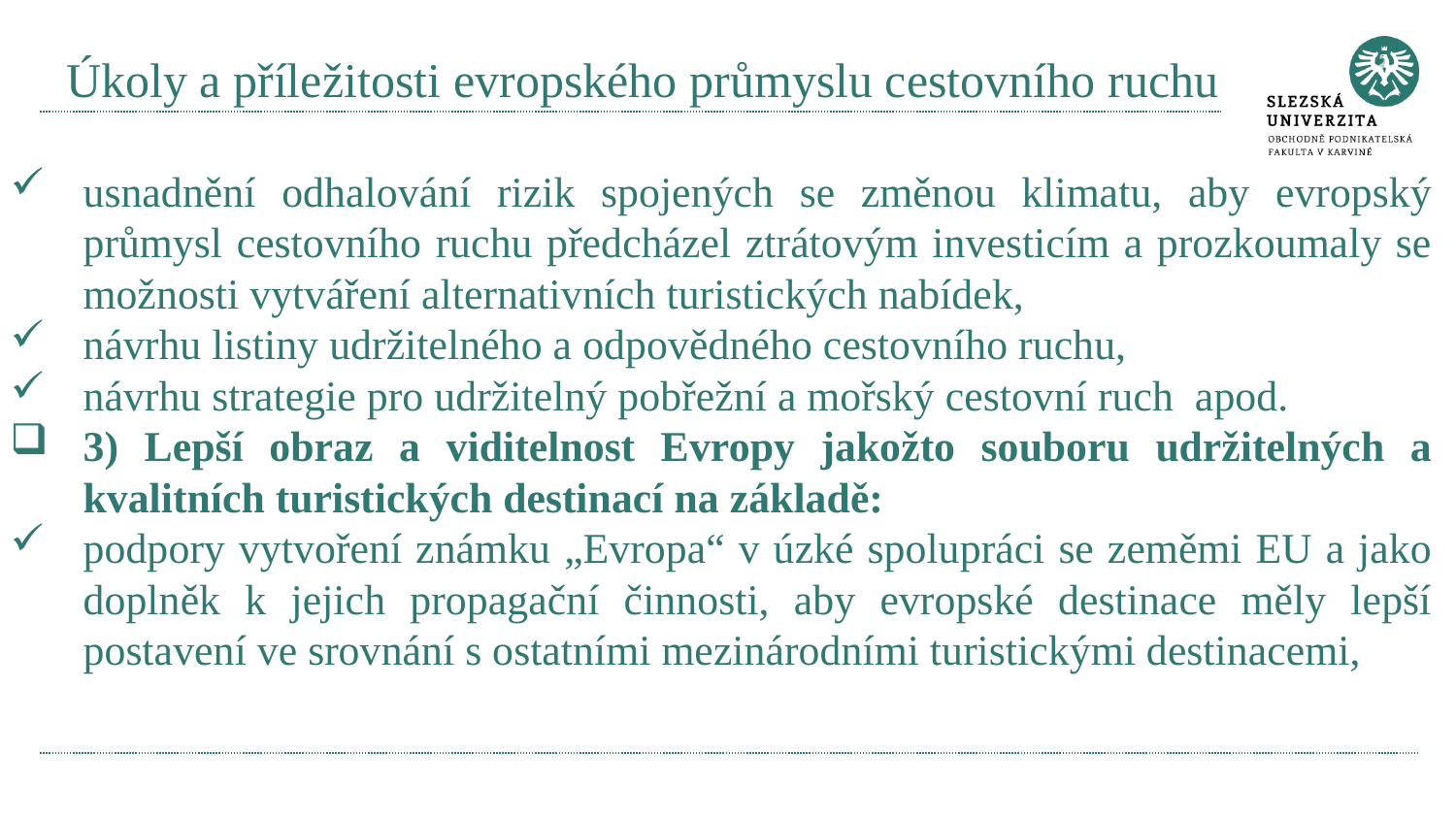

# Úkoly a příležitosti evropského průmyslu cestovního ruchu
usnadnění odhalování rizik spojených se změnou klimatu, aby evropský průmysl cestovního ruchu předcházel ztrátovým investicím a prozkoumaly se možnosti vytváření alternativních turistických nabídek,
návrhu listiny udržitelného a odpovědného cestovního ruchu,
návrhu strategie pro udržitelný pobřežní a mořský cestovní ruch  apod.
3) Lepší obraz a viditelnost Evropy jakožto souboru udržitelných a kvalitních turistických destinací na základě:
podpory vytvoření známku „Evropa“ v úzké spolupráci se zeměmi EU a jako doplněk k jejich propagační činnosti, aby evropské destinace měly lepší postavení ve srovnání s ostatními mezinárodními turistickými destinacemi,